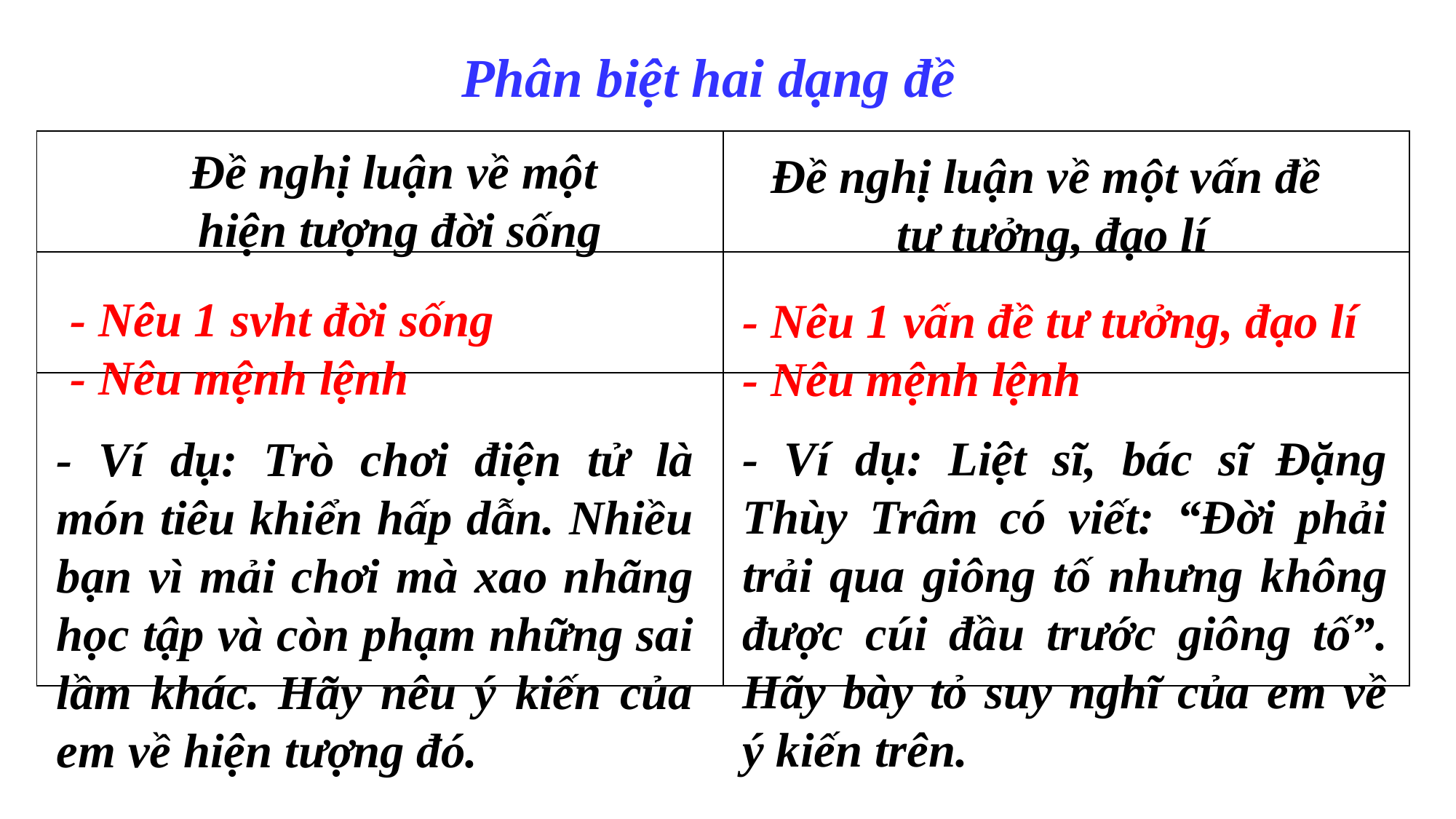

Phân biệt hai dạng đề
|  |  |
| --- | --- |
|  |  |
|  |  |
Đề nghị luận về một
hiện tượng đời sống
Đề nghị luận về một vấn đề
tư tưởng, đạo lí
- Nêu 1 svht đời sống
- Nêu mệnh lệnh
- Nêu 1 vấn đề tư tưởng, đạo lí
- Nêu mệnh lệnh
- Ví dụ: Liệt sĩ, bác sĩ Đặng Thùy Trâm có viết: “Đời phải trải qua giông tố nhưng không được cúi đầu trước giông tố”. Hãy bày tỏ suy nghĩ của em về ý kiến trên.
- Ví dụ: Trò chơi điện tử là món tiêu khiển hấp dẫn. Nhiều bạn vì mải chơi mà xao nhãng học tập và còn phạm những sai lầm khác. Hãy nêu ý kiến của em về hiện tượng đó.